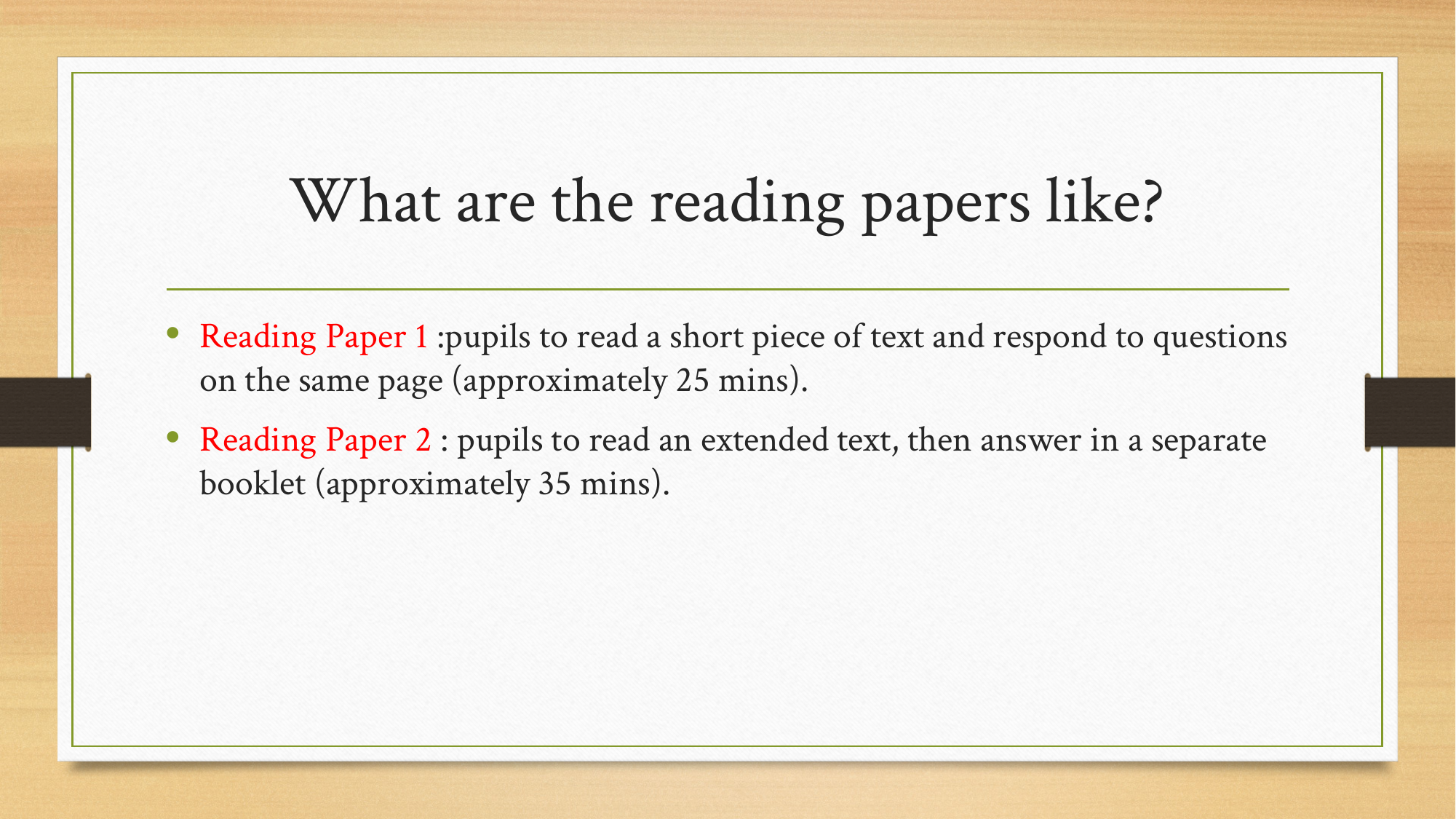

# What are the reading papers like?
Reading Paper 1 :pupils to read a short piece of text and respond to questions on the same page (approximately 25 mins).
Reading Paper 2 : pupils to read an extended text, then answer in a separate booklet (approximately 35 mins).